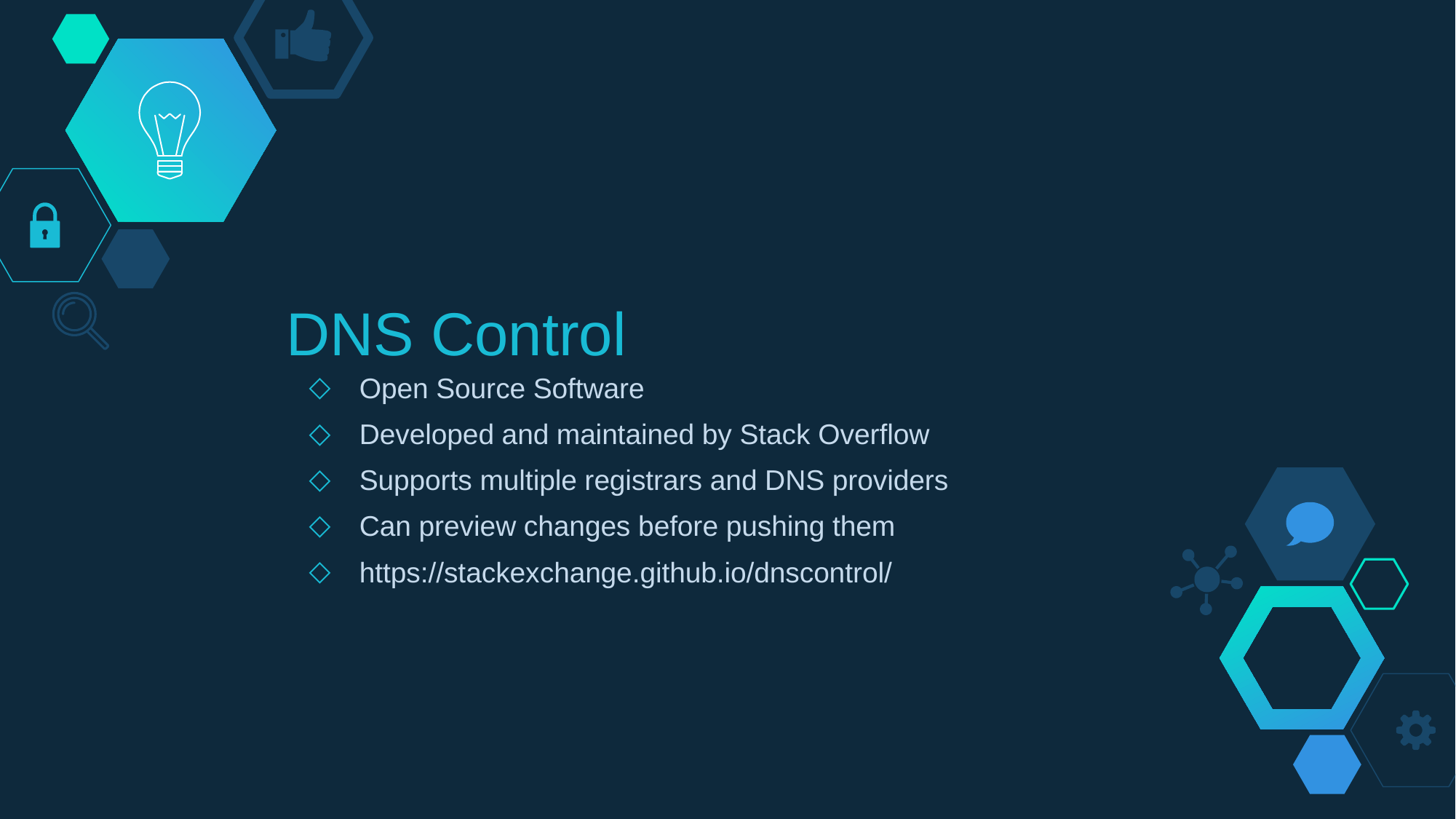

# DNS Control
Open Source Software
Developed and maintained by Stack Overflow
Supports multiple registrars and DNS providers
Can preview changes before pushing them
https://stackexchange.github.io/dnscontrol/